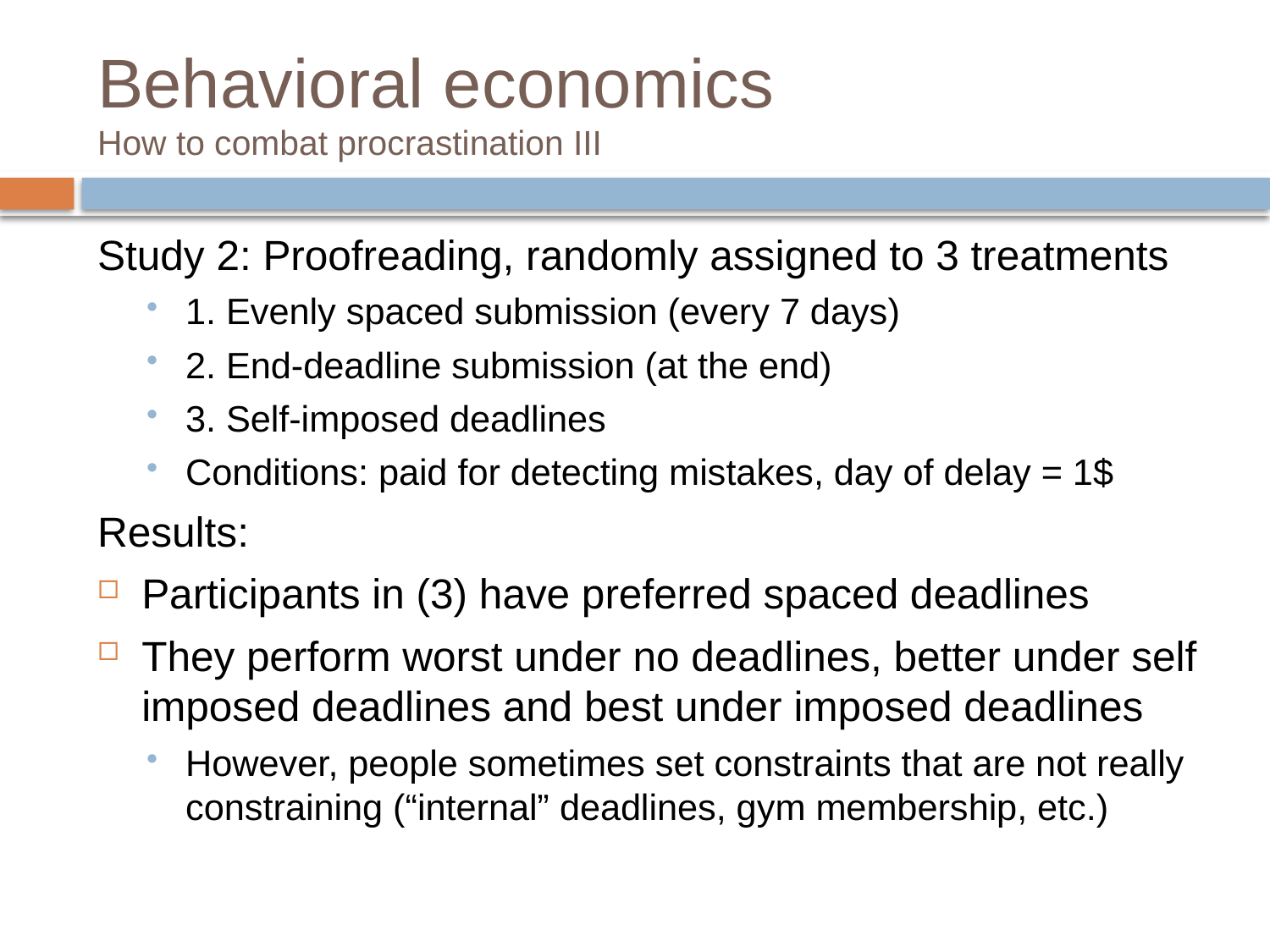

# Behavioral economics How to combat procrastination III
Study 2: Proofreading, randomly assigned to 3 treatments
1. Evenly spaced submission (every 7 days)
2. End-deadline submission (at the end)
3. Self-imposed deadlines
Conditions: paid for detecting mistakes, day of delay = 1$
Results:
Participants in (3) have preferred spaced deadlines
They perform worst under no deadlines, better under self imposed deadlines and best under imposed deadlines
However, people sometimes set constraints that are not really constraining (“internal” deadlines, gym membership, etc.)